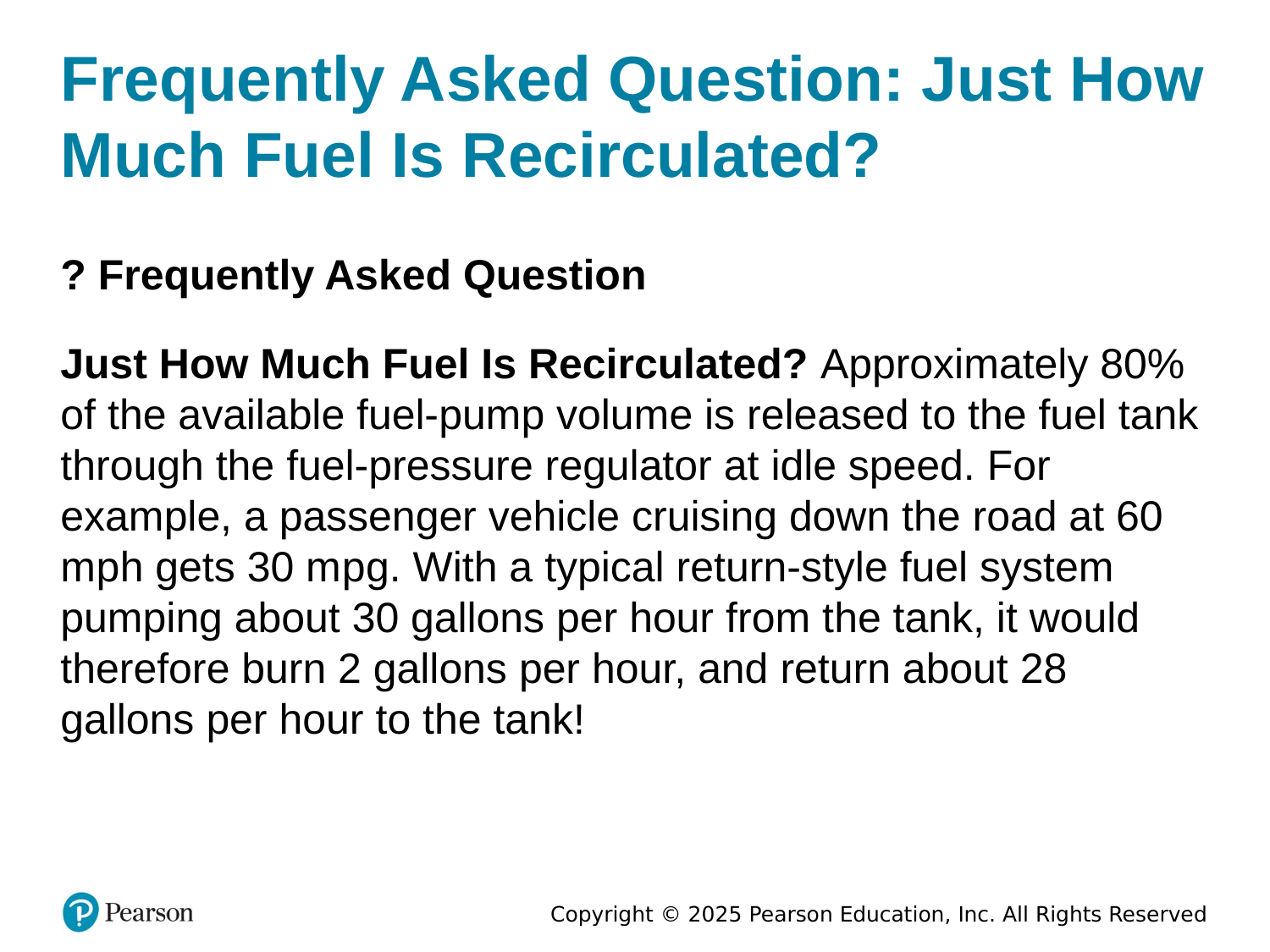

# Frequently Asked Question: Just How Much Fuel Is Recirculated?
? Frequently Asked Question
Just How Much Fuel Is Recirculated? Approximately 80% of the available fuel-pump volume is released to the fuel tank through the fuel-pressure regulator at idle speed. For example, a passenger vehicle cruising down the road at 60 m p h gets 30 m p g. With a typical return-style fuel system pumping about 30 gallons per hour from the tank, it would therefore burn 2 gallons per hour, and return about 28 gallons per hour to the tank!